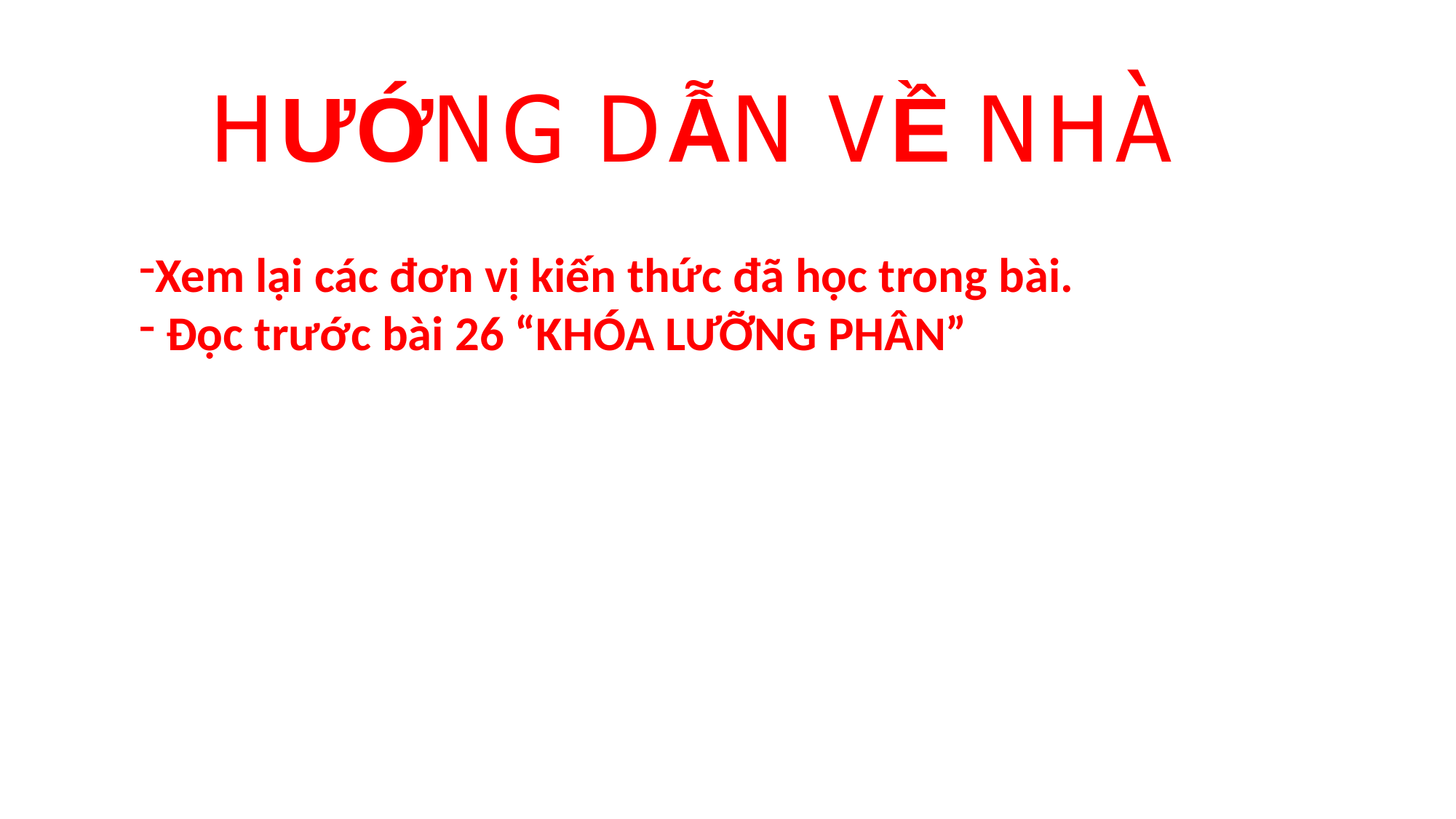

HƯỚNG DẪN VỀ NHÀ
Xem lại các đơn vị kiến thức đã học trong bài.
 Đọc trước bài 26 “KHÓA LƯỠNG PHÂN”